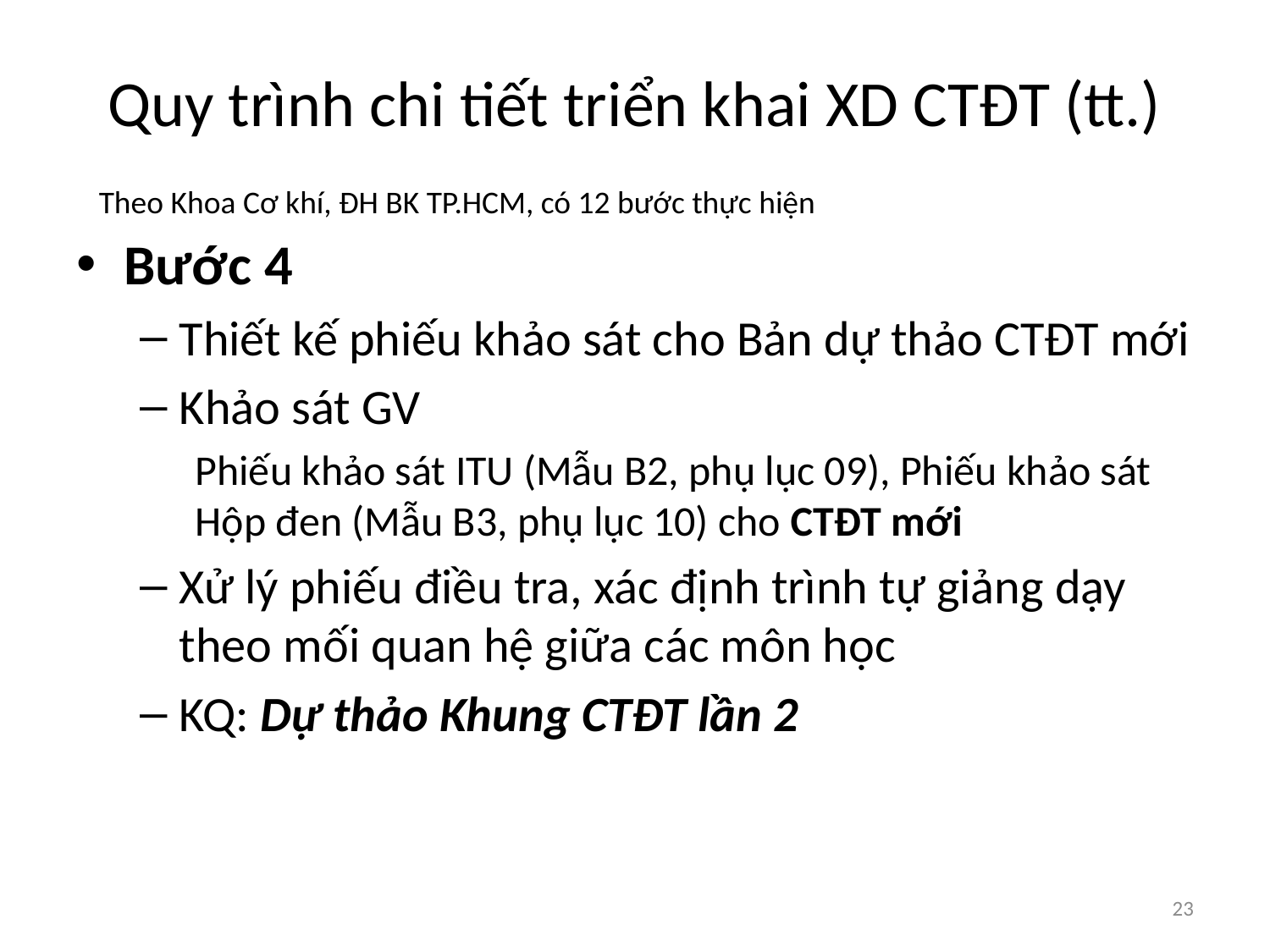

# Quy trình chi tiết triển khai XD CTĐT (tt.)
Theo Khoa Cơ khí, ĐH BK TP.HCM, có 12 bước thực hiện
Bước 4
Thiết kế phiếu khảo sát cho Bản dự thảo CTĐT mới
Khảo sát GV
Phiếu khảo sát ITU (Mẫu B2, phụ lục 09), Phiếu khảo sát Hộp đen (Mẫu B3, phụ lục 10) cho CTĐT mới
Xử lý phiếu điều tra, xác định trình tự giảng dạy theo mối quan hệ giữa các môn học
KQ: Dự thảo Khung CTĐT lần 2

23